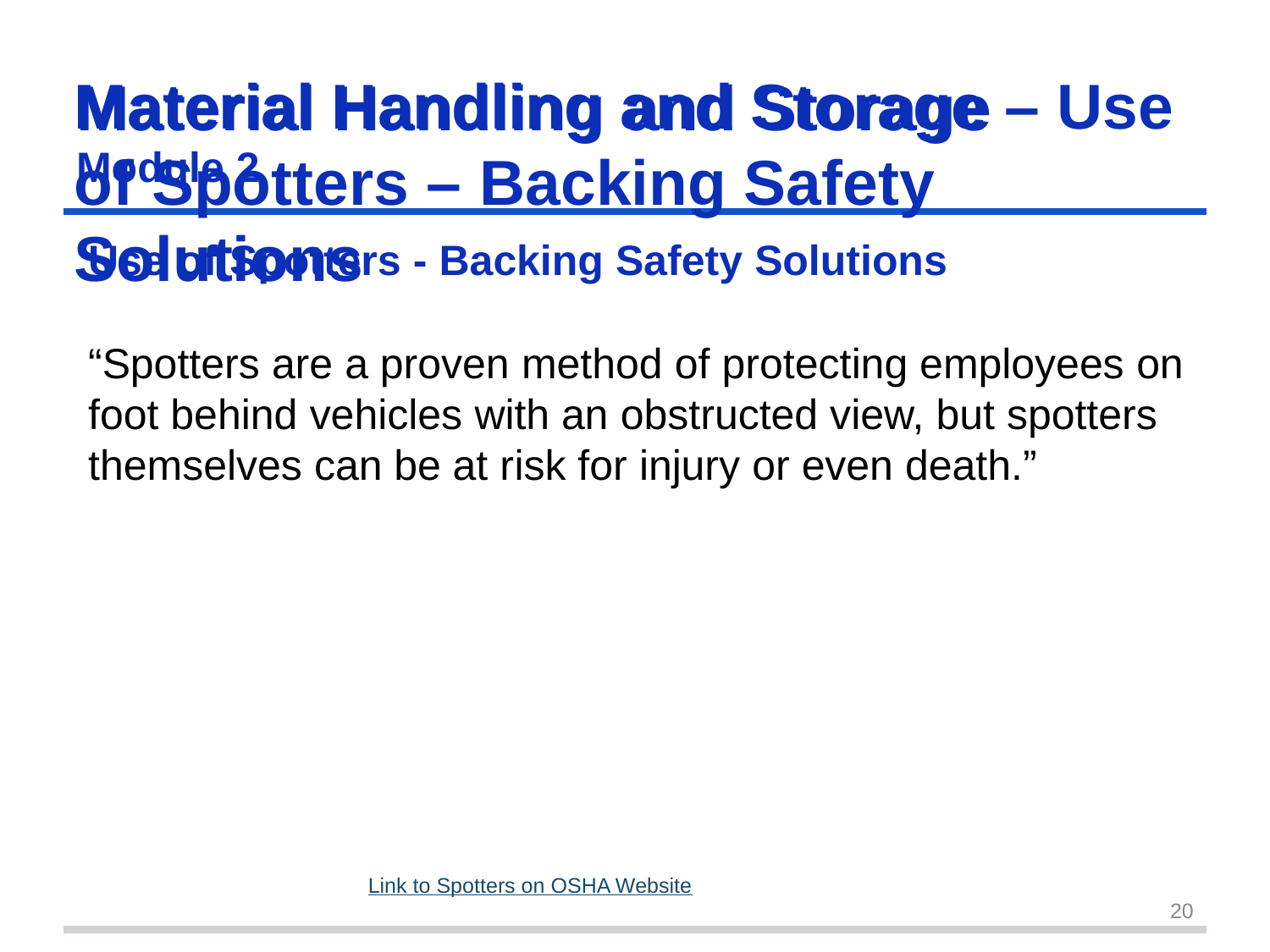

# Material Handling and Storage – Use of Spotters – Backing Safety Solutions
Material Handling	and	Storage
Module 2

Use of Spotters - Backing Safety Solutions

“Spotters are a proven method of protecting employees on foot behind vehicles with an obstructed view, but spotters themselves can be at risk for injury or even death.”
Link to Spotters on OSHA Website
20